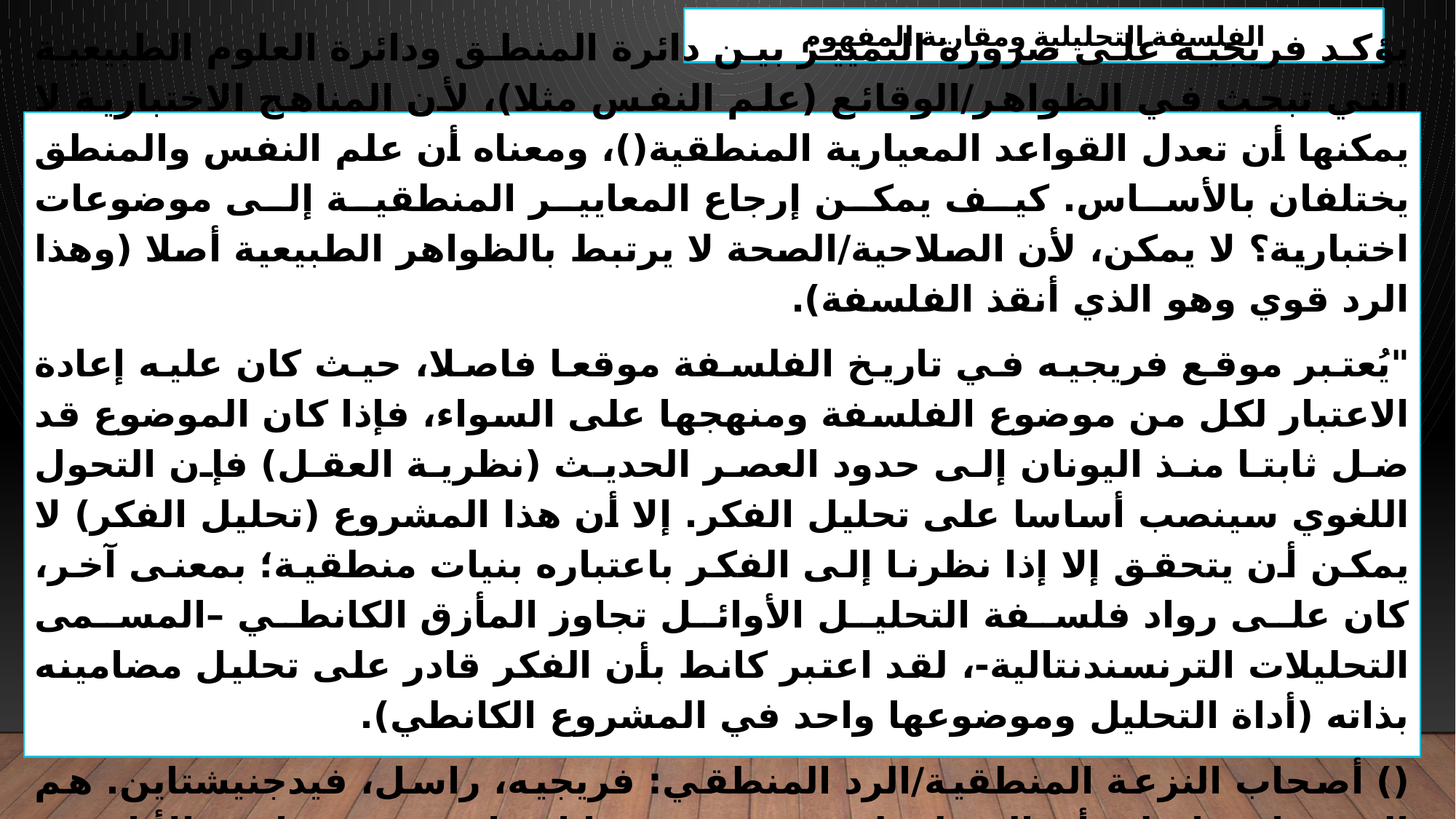

الفلسفة التحليلية ومقاربة المفهوم
يؤكد فريجيه على ضرورة التمييز بين دائرة المنطق ودائرة العلوم الطبيعية التي تبحث في الظواهر/الوقائع (علم النفس مثلا)، لأن المناهج الاختبارية لا يمكنها أن تعدل القواعد المعيارية المنطقية()، ومعناه أن علم النفس والمنطق يختلفان بالأساس. كيف يمكن إرجاع المعايير المنطقية إلى موضوعات اختبارية؟ لا يمكن، لأن الصلاحية/الصحة لا يرتبط بالظواهر الطبيعية أصلا (وهذا الرد قوي وهو الذي أنقذ الفلسفة).
"يُعتبر موقع فريجيه في تاريخ الفلسفة موقعا فاصلا، حيث كان عليه إعادة الاعتبار لكل من موضوع الفلسفة ومنهجها على السواء، فإذا كان الموضوع قد ضل ثابتا منذ اليونان إلى حدود العصر الحديث (نظرية العقل) فإن التحول اللغوي سينصب أساسا على تحليل الفكر. إلا أن هذا المشروع (تحليل الفكر) لا يمكن أن يتحقق إلا إذا نظرنا إلى الفكر باعتباره بنيات منطقية؛ بمعنى آخر، كان على رواد فلسفة التحليل الأوائل تجاوز المأزق الكانطي –المسمى التحليلات الترنسندنتالية-، لقد اعتبر كانط بأن الفكر قادر على تحليل مضامينه بذاته (أداة التحليل وموضوعها واحد في المشروع الكانطي).
() أصحاب النزعة المنطقية/الرد المنطقي: فريجيه، راسل، فيدجنيشتاين. هم الذين دافعوا على أن المنطق لن يصبح موضوعا اختباري في يوما من الأيام.